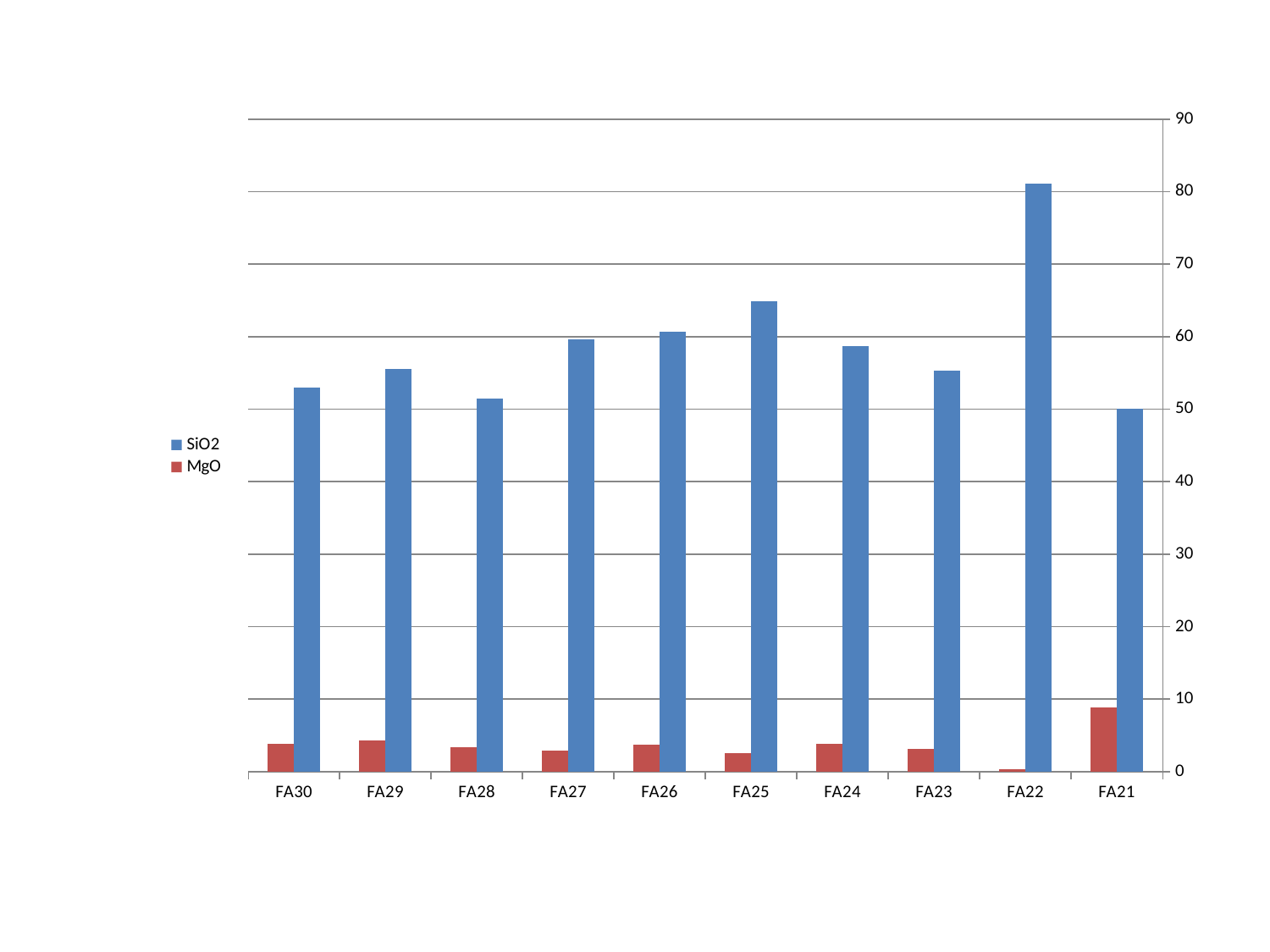

### Chart

| Category | SiO2 | MgO |
|---|---|---|
| FA21 | 50.01 | 8.850000000000001 |
| FA22 | 81.13 | 0.31000000000000005 |
| FA23 | 55.290000000000006 | 3.16 |
| FA24 | 58.67 | 3.79 |
| FA25 | 64.93 | 2.5 |
| FA26 | 60.67 | 3.73 |
| FA27 | 59.67 | 2.9 |
| FA28 | 51.5 | 3.3899999999999997 |
| FA29 | 55.6 | 4.27 |
| FA30 | 52.949999999999996 | 3.9 |